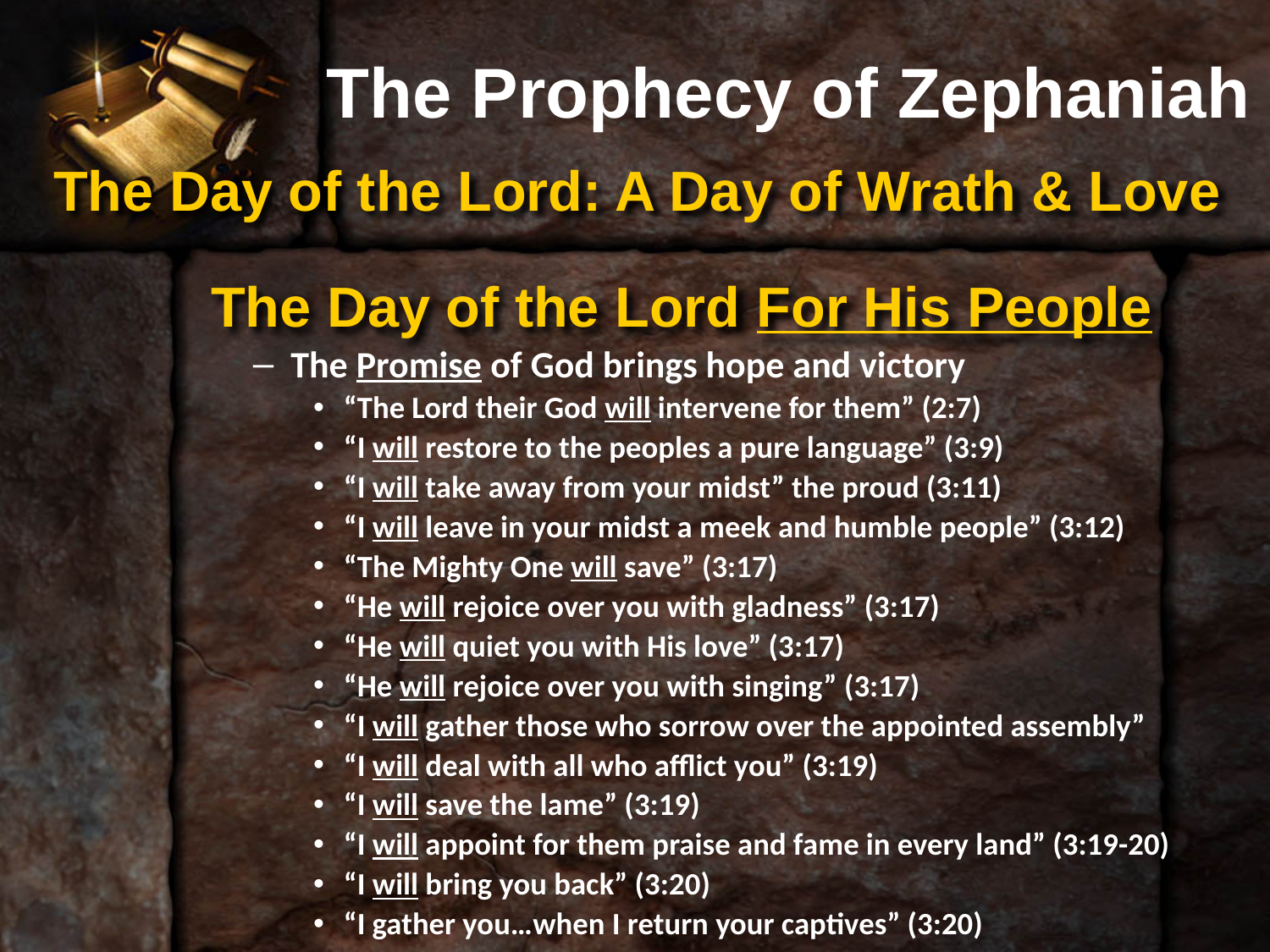

# The Prophecy of Zephaniah
The Day of the Lord: A Day of Wrath & Love
The Day of the Lord For His People
The Promise of God brings hope and victory
“The Lord their God will intervene for them” (2:7)
“I will restore to the peoples a pure language” (3:9)
“I will take away from your midst” the proud (3:11)
“I will leave in your midst a meek and humble people” (3:12)
“The Mighty One will save” (3:17)
“He will rejoice over you with gladness” (3:17)
“He will quiet you with His love” (3:17)
“He will rejoice over you with singing” (3:17)
“I will gather those who sorrow over the appointed assembly”
“I will deal with all who afflict you” (3:19)
“I will save the lame” (3:19)
“I will appoint for them praise and fame in every land” (3:19-20)
“I will bring you back” (3:20)
“I gather you…when I return your captives” (3:20)